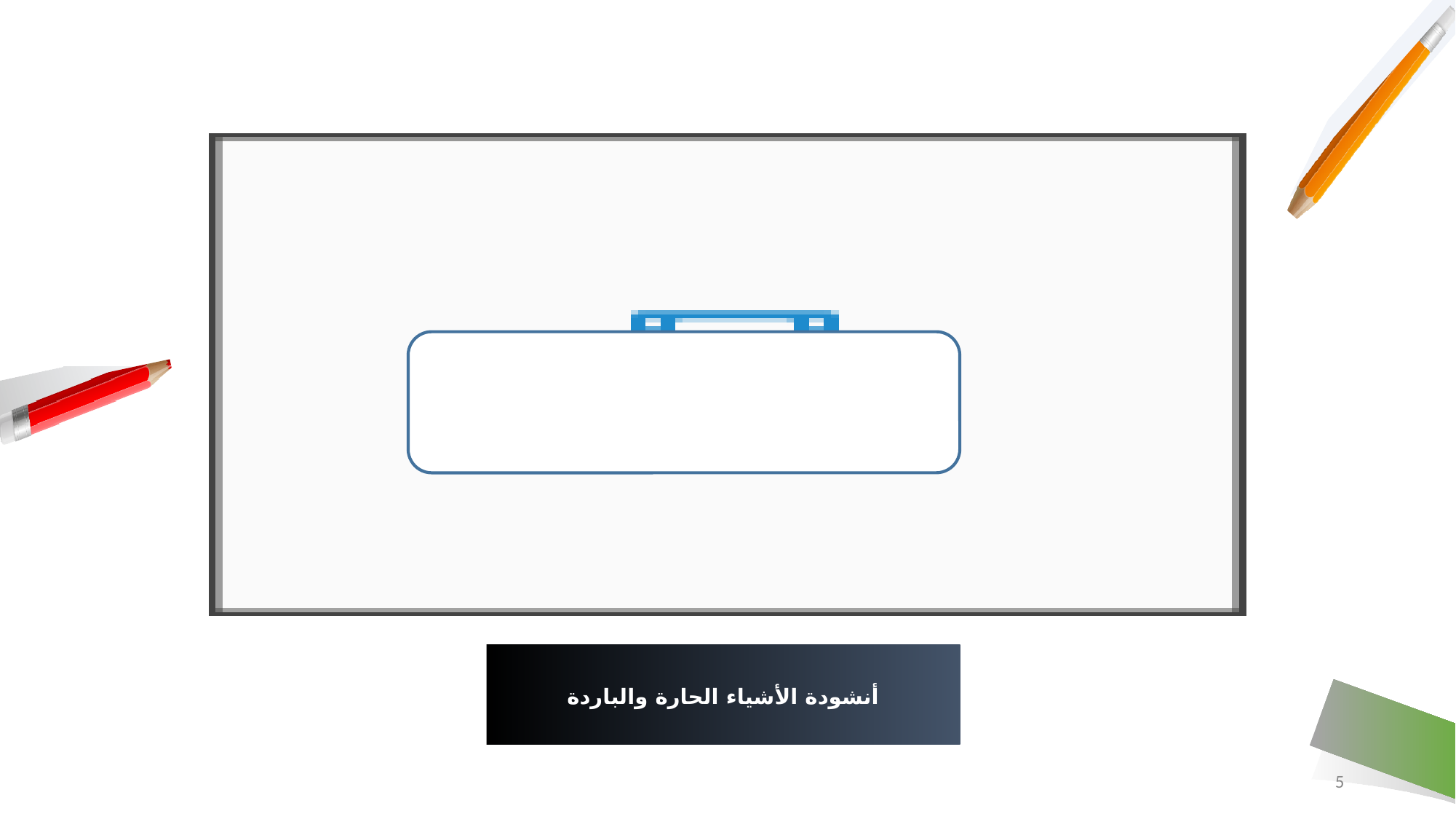

https://youtu.be/fhttps:/https://youtu.be/f1vStz-https://www.youtube.com/watch?v=f1vStz-IvREIvRE/youtu.be/f1vStz-IvRE1vStz-IvREhttps://youtu.be/f1vStz-IvRE
# أنشودة الأشياء الحارة والباردة
5